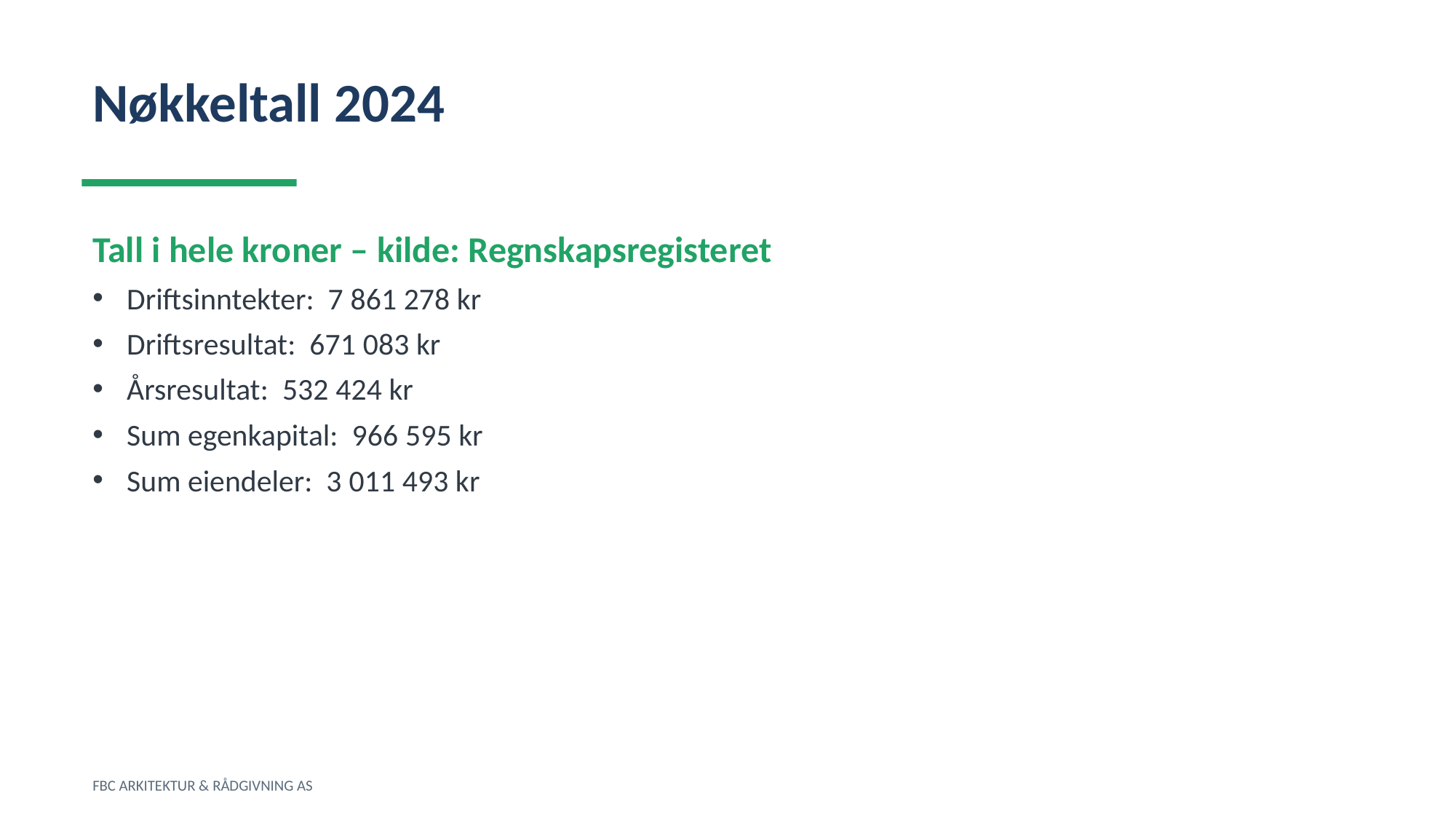

Nøkkeltall 2024

Tall i hele kroner – kilde: Regnskapsregisteret
Driftsinntekter:  7 861 278 kr
Driftsresultat:  671 083 kr
Årsresultat:  532 424 kr
Sum egenkapital:  966 595 kr
Sum eiendeler:  3 011 493 kr
FBC ARKITEKTUR & RÅDGIVNING AS